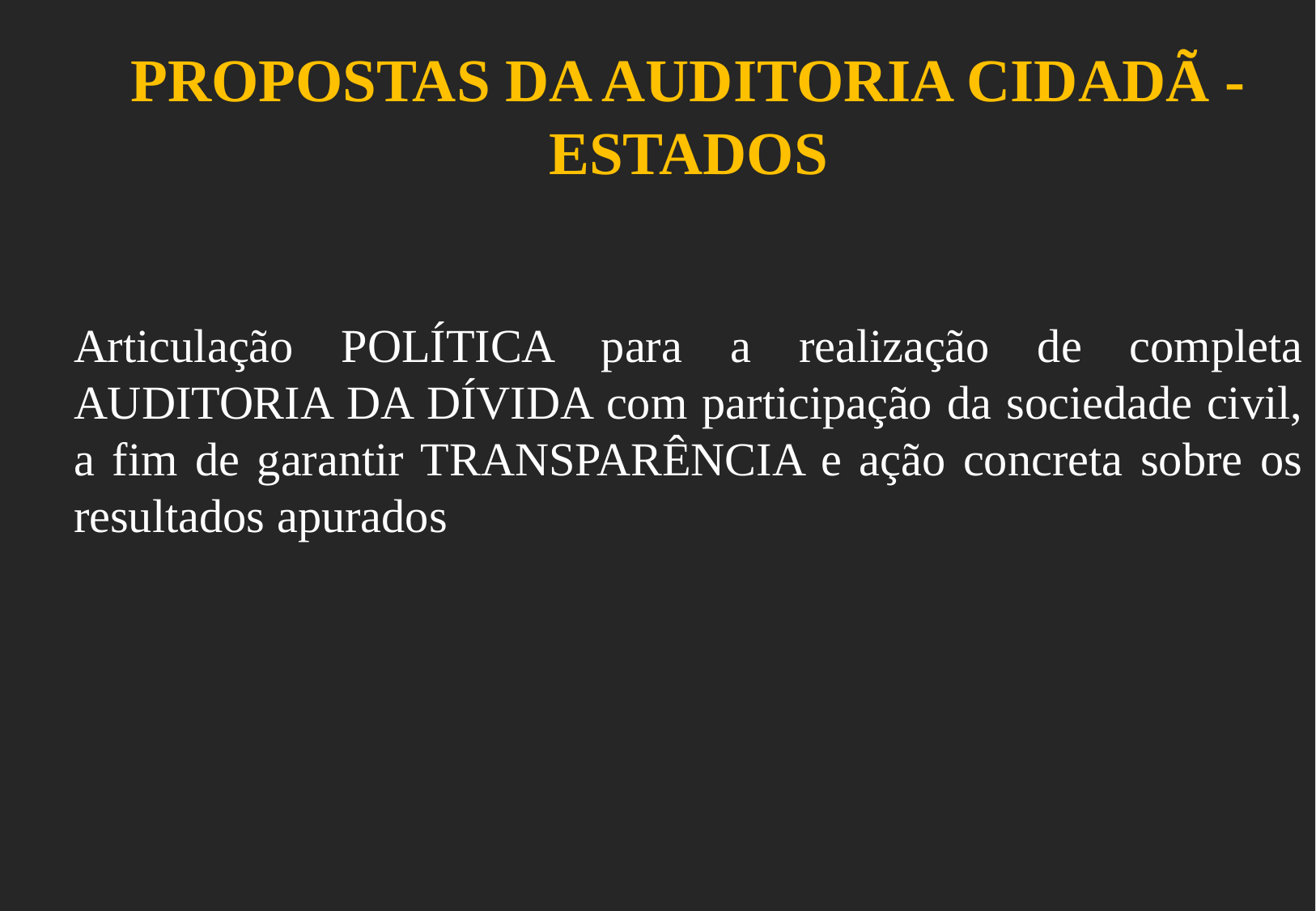

PROPOSTAS DA AUDITORIA CIDADÃ - ESTADOS

Articulação POLÍTICA para a realização de completa AUDITORIA DA DÍVIDA com participação da sociedade civil, a fim de garantir TRANSPARÊNCIA e ação concreta sobre os resultados apurados